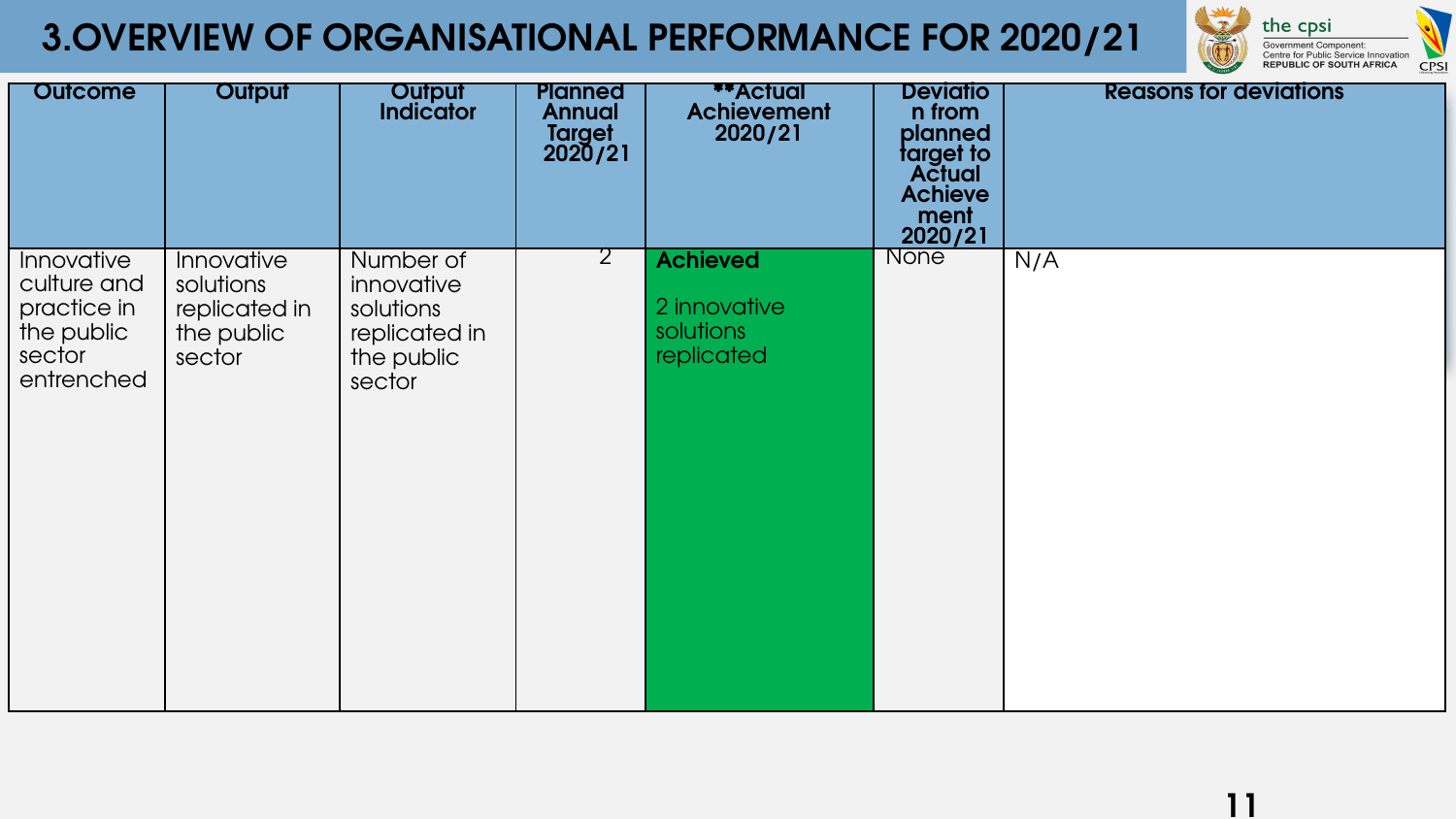

# 3.OVERVIEW OF ORGANISATIONAL PERFORMANCE FOR 2020/21
| Outcome | Output | Output Indicator | Planned Annual Target 2020/21 | \*\*Actual Achievement 2020/21 | Deviation from planned target to Actual Achievement 2020/21 | Reasons for deviations |
| --- | --- | --- | --- | --- | --- | --- |
| Innovative culture and practice in the public sector entrenched | Innovative solutions replicated in the public sector | Number of innovative solutions replicated in the public sector | 2 | Achieved 2 innovative solutions replicated | None | N/A |
11